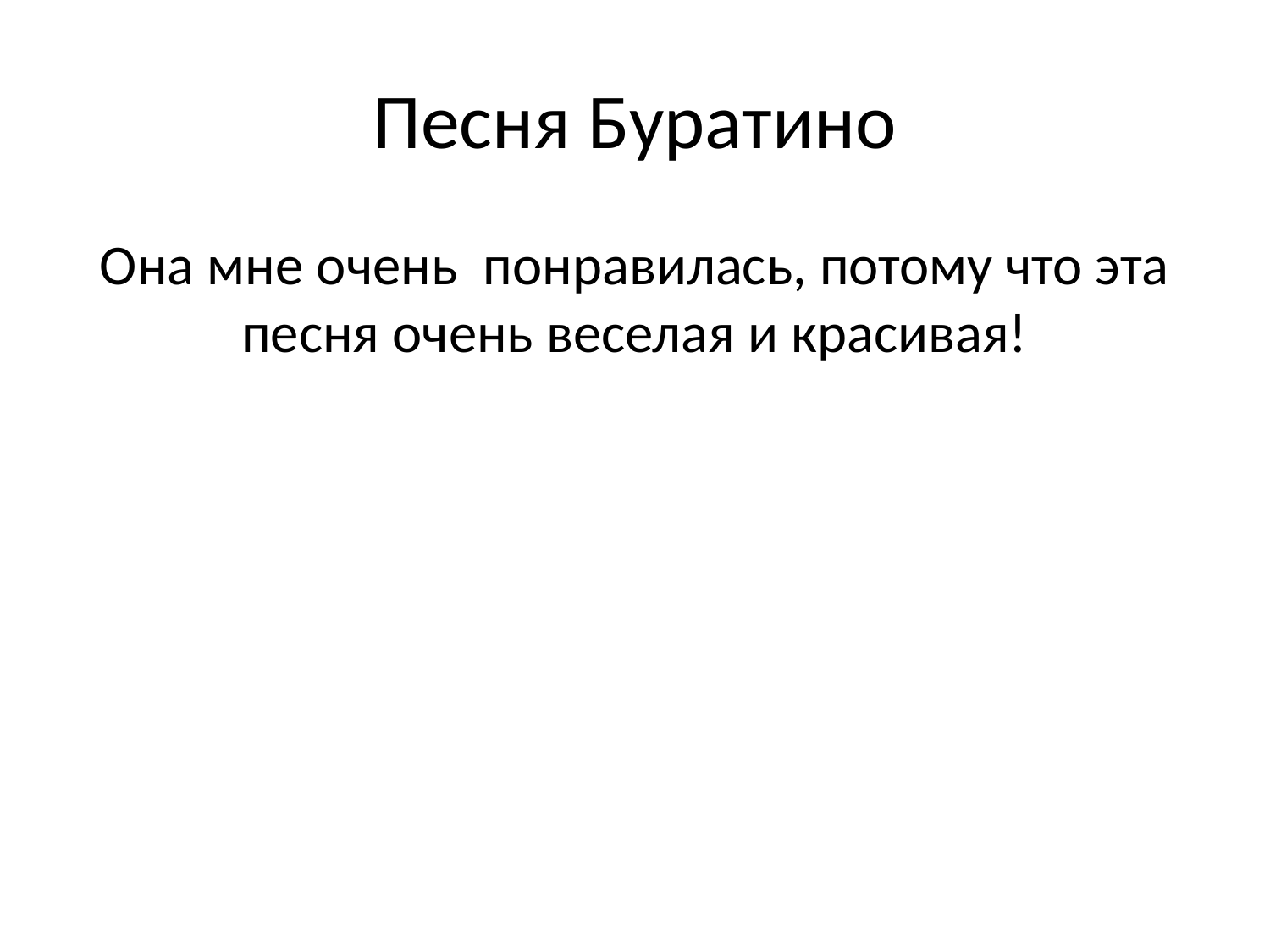

# Песня Буратино
Она мне очень  понравилась, потому что эта песня очень веселая и красивая!